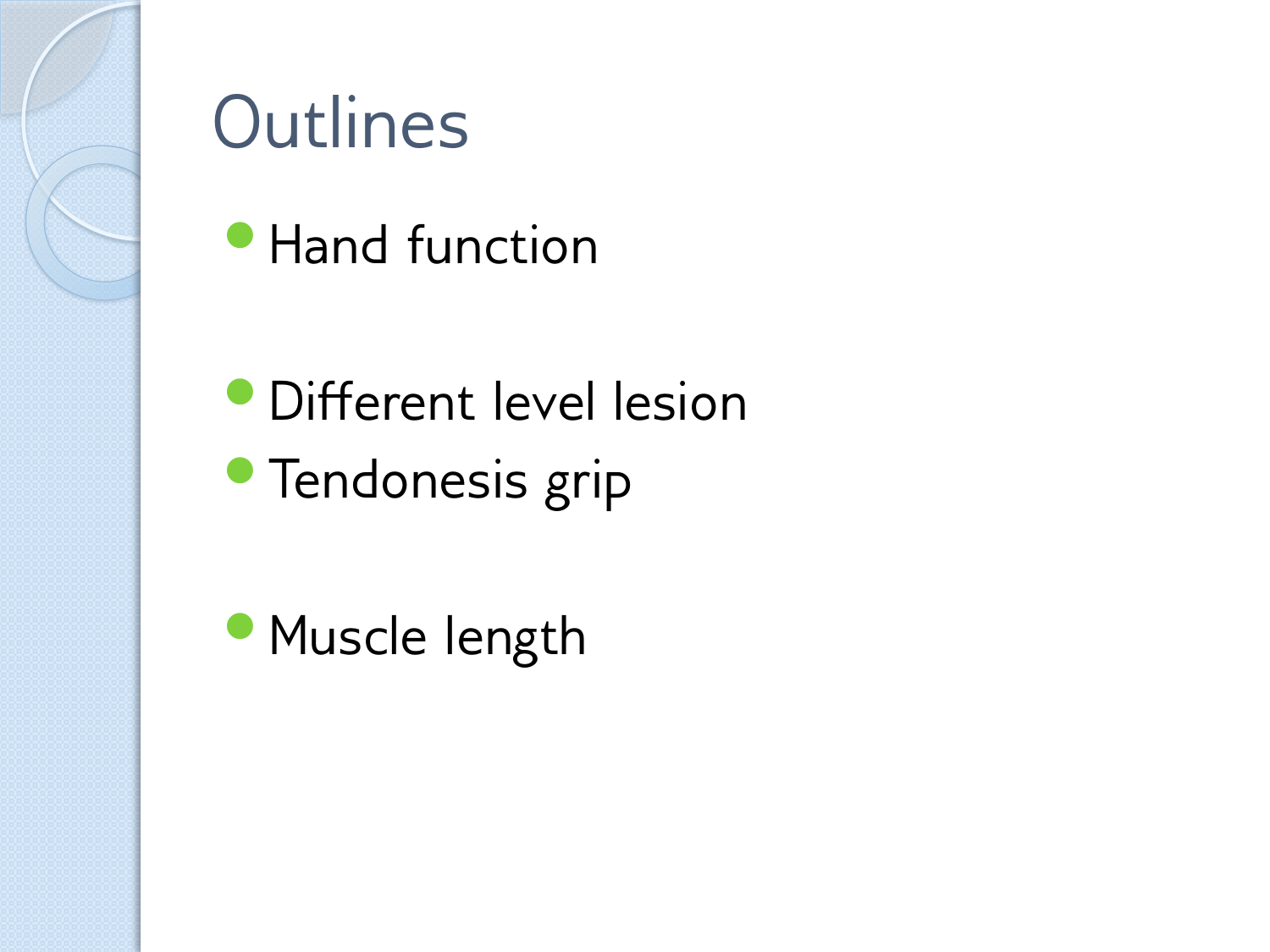

# Outlines
Hand function

Different level lesion
Tendonesis grip

Muscle length